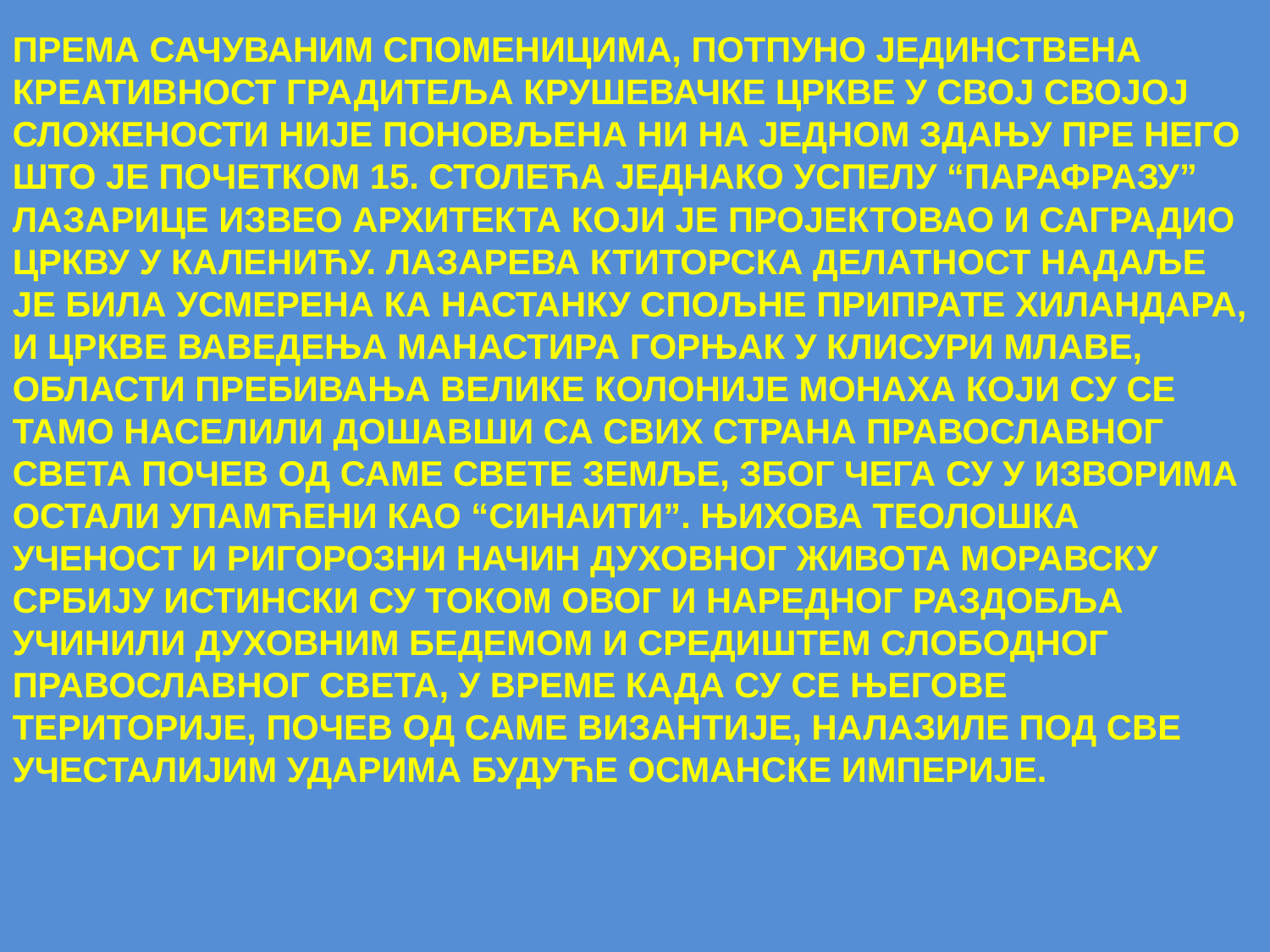

ПРЕМА САЧУВАНИМ СПОМЕНИЦИМА, ПОТПУНО ЈЕДИНСТВЕНА КРЕАТИВНОСТ ГРАДИТЕЉА КРУШЕВАЧКЕ ЦРКВЕ У СВОЈ СВОЈОЈ СЛОЖЕНОСТИ НИЈЕ ПОНОВЉЕНА НИ НА ЈЕДНОМ ЗДАЊУ ПРЕ НЕГО ШТО ЈЕ ПОЧЕТКОМ 15. СТОЛЕЋА ЈЕДНАКО УСПЕЛУ “ПАРАФРАЗУ” ЛАЗАРИЦЕ ИЗВЕО АРХИТЕКТА КОЈИ ЈЕ ПРОЈЕКТОВАО И САГРАДИО ЦРКВУ У КАЛЕНИЋУ. ЛАЗАРЕВА КТИТОРСКА ДЕЛАТНОСТ НАДАЉЕ ЈЕ БИЛА УСМЕРЕНА КА НАСТАНКУ СПОЉНЕ ПРИПРАТЕ ХИЛАНДАРА, И ЦРКВЕ ВАВЕДЕЊА МАНАСТИРА ГОРЊАК У КЛИСУРИ МЛАВЕ, ОБЛАСТИ ПРЕБИВАЊА ВЕЛИКЕ КОЛОНИЈЕ МОНАХА КОЈИ СУ СЕ ТАМО НАСЕЛИЛИ ДОШАВШИ СА СВИХ СТРАНА ПРАВОСЛАВНОГ СВЕТА ПОЧЕВ ОД САМЕ СВЕТЕ ЗЕМЉЕ, ЗБОГ ЧЕГА СУ У ИЗВОРИМА ОСТАЛИ УПАМЋЕНИ КАО “СИНАИТИ”. ЊИХОВА ТЕОЛОШКА УЧЕНОСТ И РИГОРОЗНИ НАЧИН ДУХОВНОГ ЖИВОТА МОРАВСКУ СРБИЈУ ИСТИНСКИ СУ ТОКОМ ОВОГ И НАРЕДНОГ РАЗДОБЉА УЧИНИЛИ ДУХОВНИМ БЕДЕМОМ И СРЕДИШТЕМ СЛОБОДНОГ ПРАВОСЛАВНОГ СВЕТА, У ВРЕМЕ КАДА СУ СЕ ЊЕГОВЕ ТЕРИТОРИЈЕ, ПОЧЕВ ОД САМЕ ВИЗАНТИЈЕ, НАЛАЗИЛЕ ПОД СВЕ УЧЕСТАЛИЈИМ УДАРИМА БУДУЋЕ ОСМАНСКЕ ИМПЕРИЈЕ.